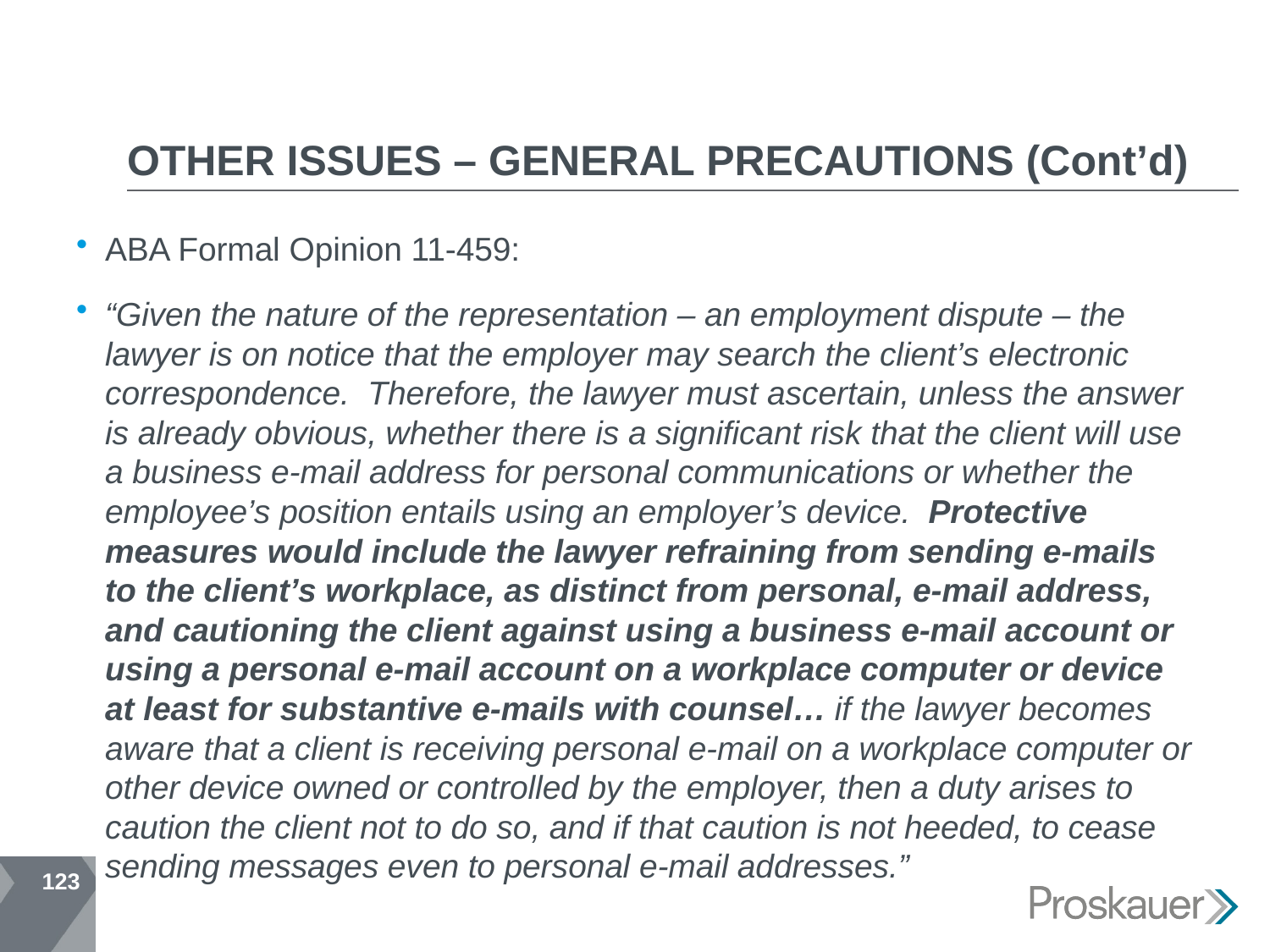

# Other Issues – General Precautions (Cont’d)
ABA Formal Opinion 11-459:
“Given the nature of the representation – an employment dispute – the lawyer is on notice that the employer may search the client’s electronic correspondence.  Therefore, the lawyer must ascertain, unless the answer is already obvious, whether there is a significant risk that the client will use a business e-mail address for personal communications or whether the employee’s position entails using an employer’s device.  Protective measures would include the lawyer refraining from sending e-mails to the client’s workplace, as distinct from personal, e-mail address, and cautioning the client against using a business e-mail account or using a personal e-mail account on a workplace computer or device at least for substantive e-mails with counsel… if the lawyer becomes aware that a client is receiving personal e-mail on a workplace computer or other device owned or controlled by the employer, then a duty arises to caution the client not to do so, and if that caution is not heeded, to cease sending messages even to personal e-mail addresses.”
123